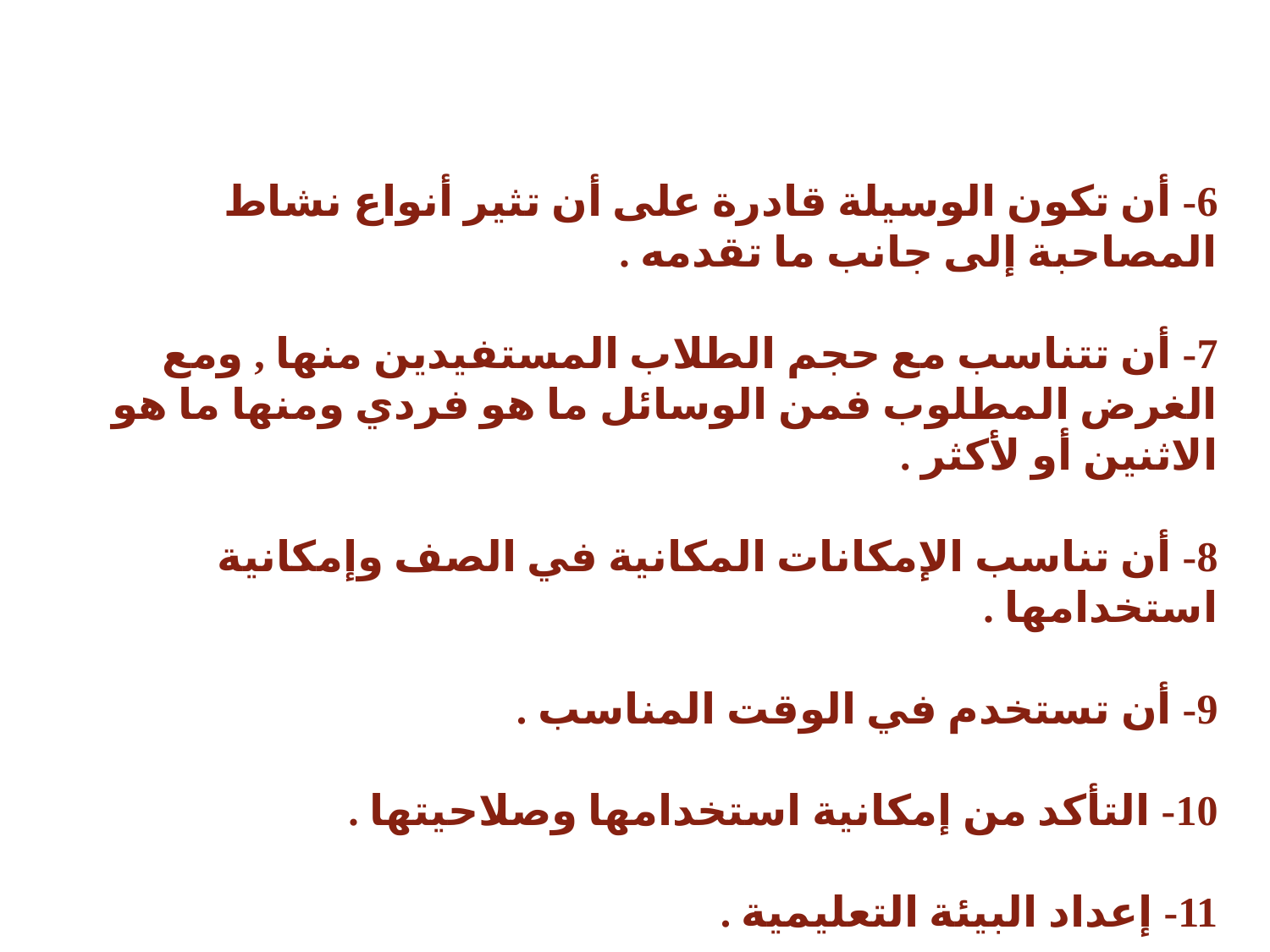

6- أن تكون الوسيلة قادرة على أن تثير أنواع نشاط المصاحبة إلى جانب ما تقدمه .

7- أن تتناسب مع حجم الطلاب المستفيدين منها , ومع الغرض المطلوب فمن الوسائل ما هو فردي ومنها ما هو الاثنين أو لأكثر .

8- أن تناسب الإمكانات المكانية في الصف وإمكانية استخدامها .
9- أن تستخدم في الوقت المناسب .
10- التأكد من إمكانية استخدامها وصلاحيتها .
11- إعداد البيئة التعليمية .